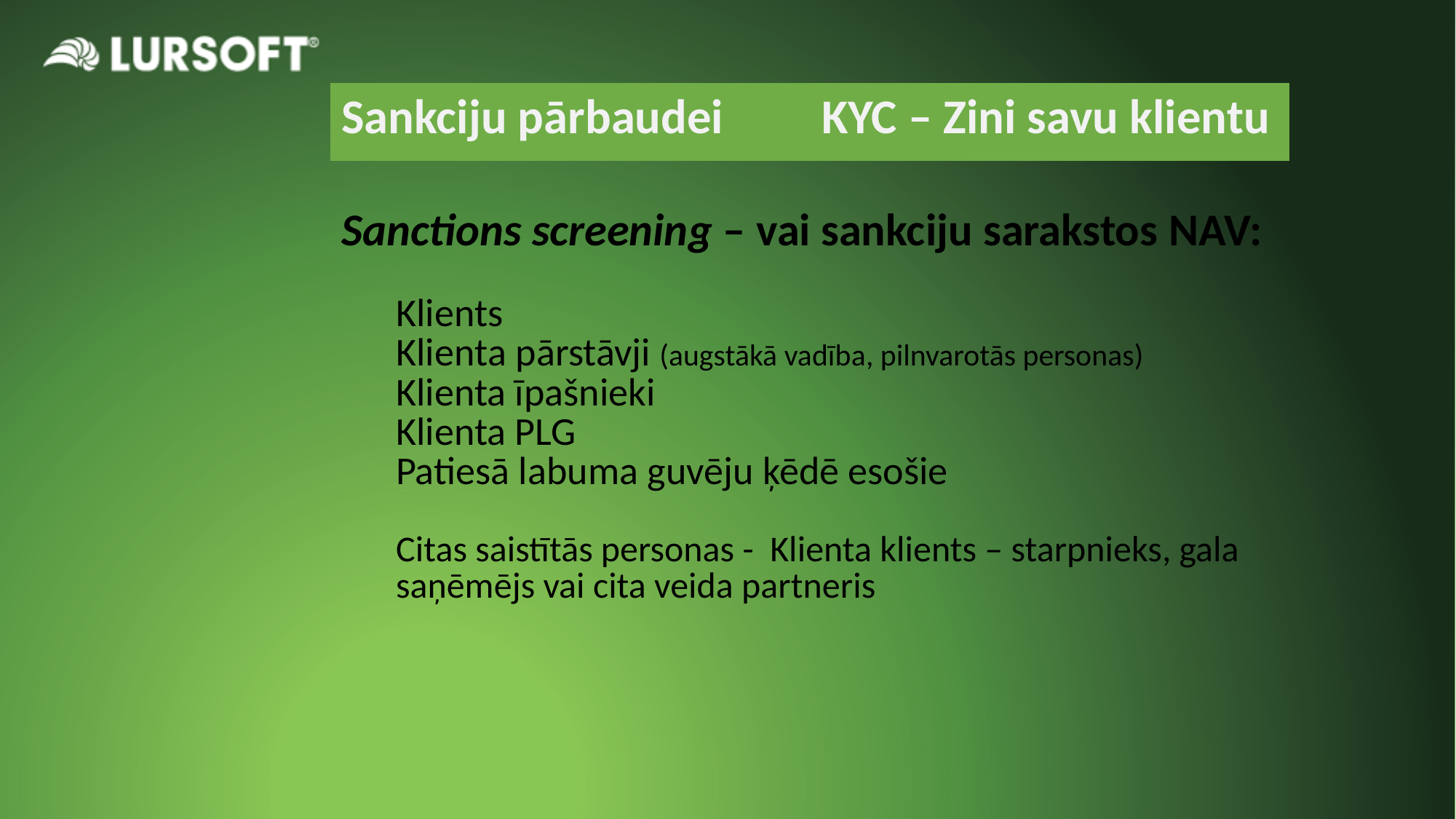

| Sankciju pārbaudei KYC – Zini savu klientu |
| --- |
| Sanctions screening – vai sankciju sarakstos NAV: Klients Klienta pārstāvji (augstākā vadība, pilnvarotās personas) Klienta īpašnieki Klienta PLG Patiesā labuma guvēju ķēdē esošie Citas saistītās personas - Klienta klients – starpnieks, gala saņēmējs vai cita veida partneris |